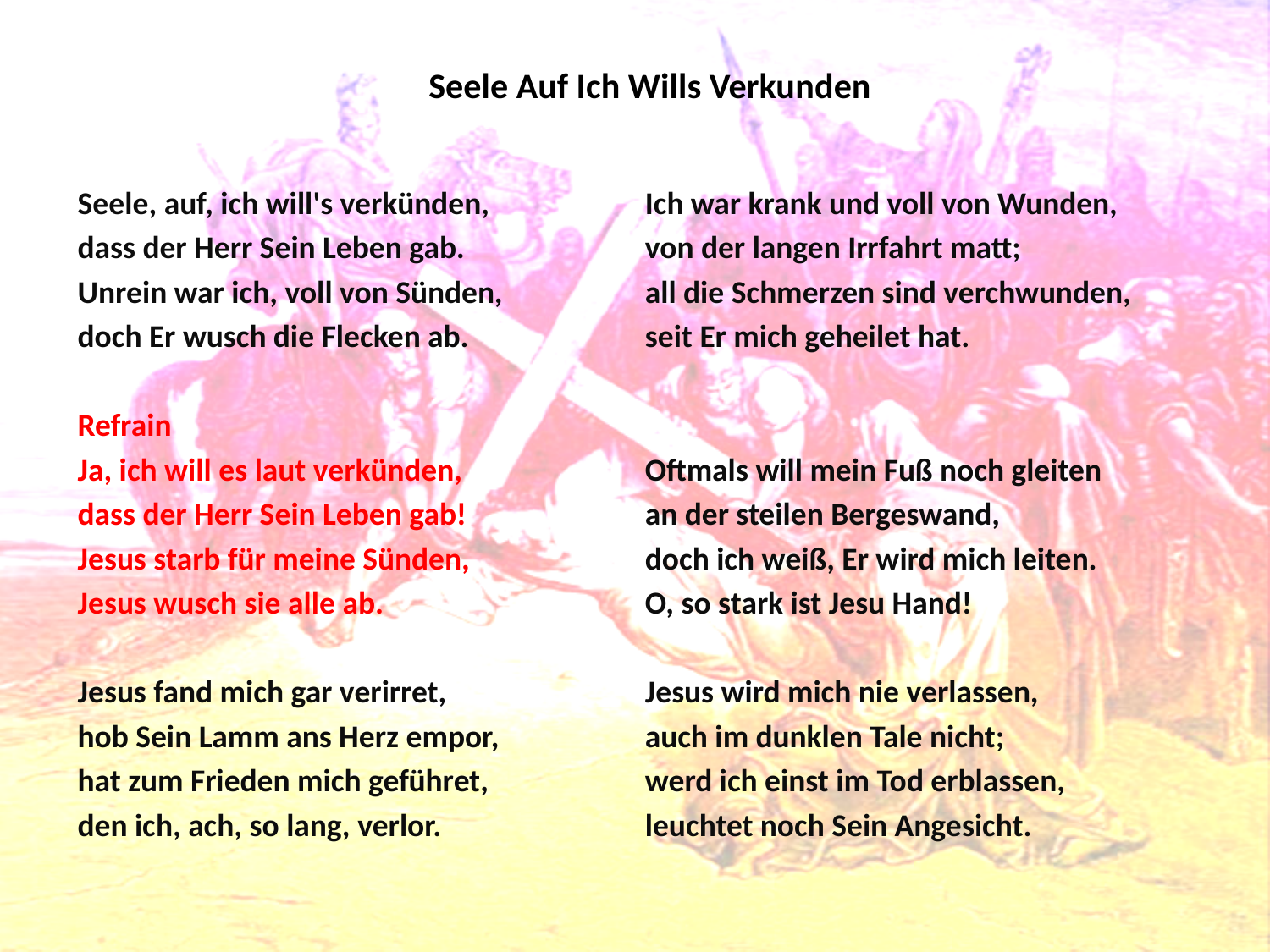

# Seele Auf Ich Wills Verkunden
Seele, auf, ich will's verkünden,
dass der Herr Sein Leben gab.
Unrein war ich, voll von Sünden,
doch Er wusch die Flecken ab.

Refrain
Ja, ich will es laut verkünden,
dass der Herr Sein Leben gab!
Jesus starb für meine Sünden,
Jesus wusch sie alle ab.

Jesus fand mich gar verirret,
hob Sein Lamm ans Herz empor,
hat zum Frieden mich geführet,
den ich, ach, so lang, verlor.

Ich war krank und voll von Wunden,
von der langen Irrfahrt matt;
all die Schmerzen sind verchwunden,
seit Er mich geheilet hat.

Oftmals will mein Fuß noch gleiten
an der steilen Bergeswand,
doch ich weiß, Er wird mich leiten.
O, so stark ist Jesu Hand!

Jesus wird mich nie verlassen,
auch im dunklen Tale nicht;
werd ich einst im Tod erblassen,
leuchtet noch Sein Angesicht.